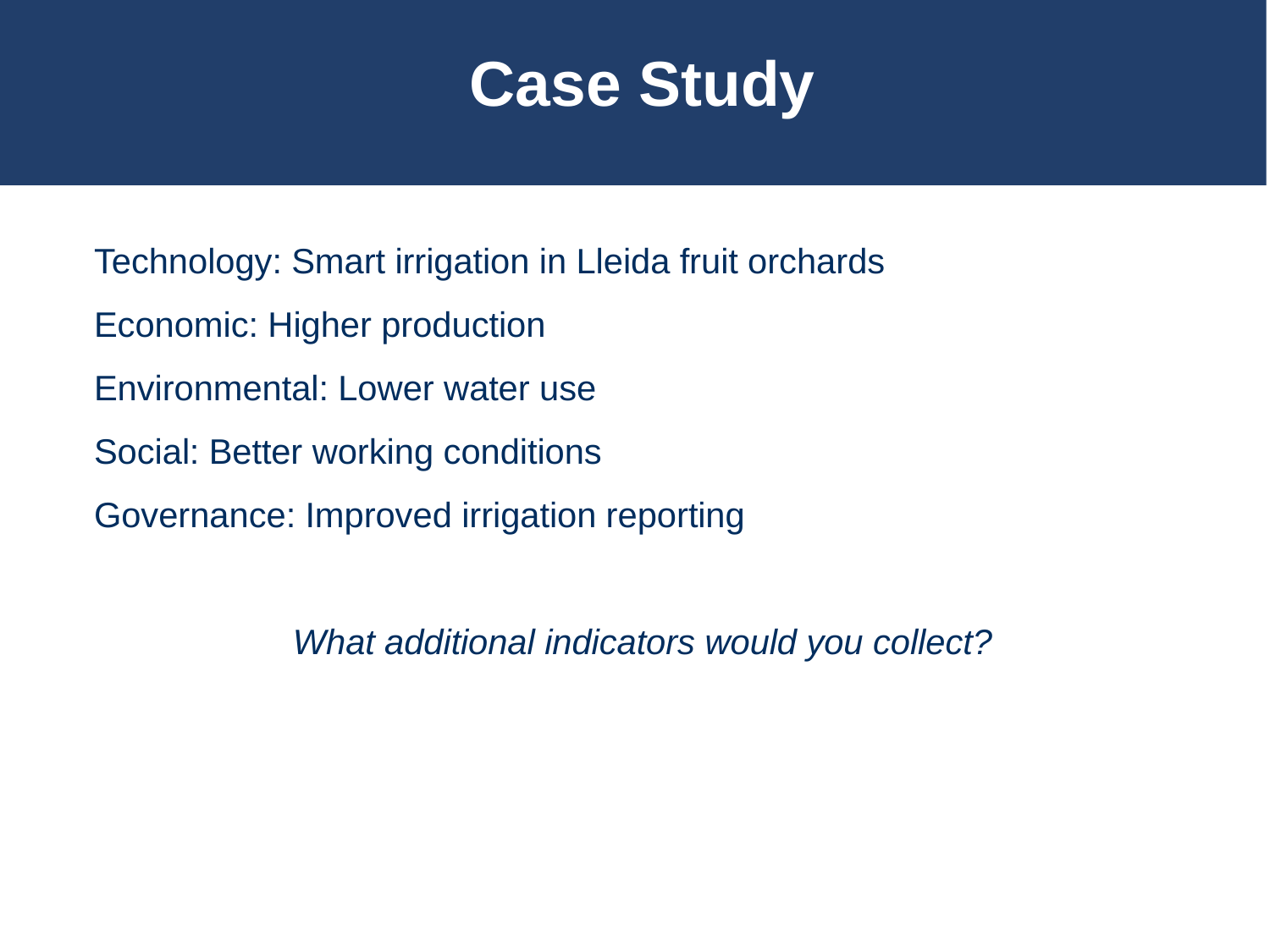

# Case Study
Technology: Smart irrigation in Lleida fruit orchards
Economic: Higher production
Environmental: Lower water use
Social: Better working conditions
Governance: Improved irrigation reporting

What additional indicators would you collect?